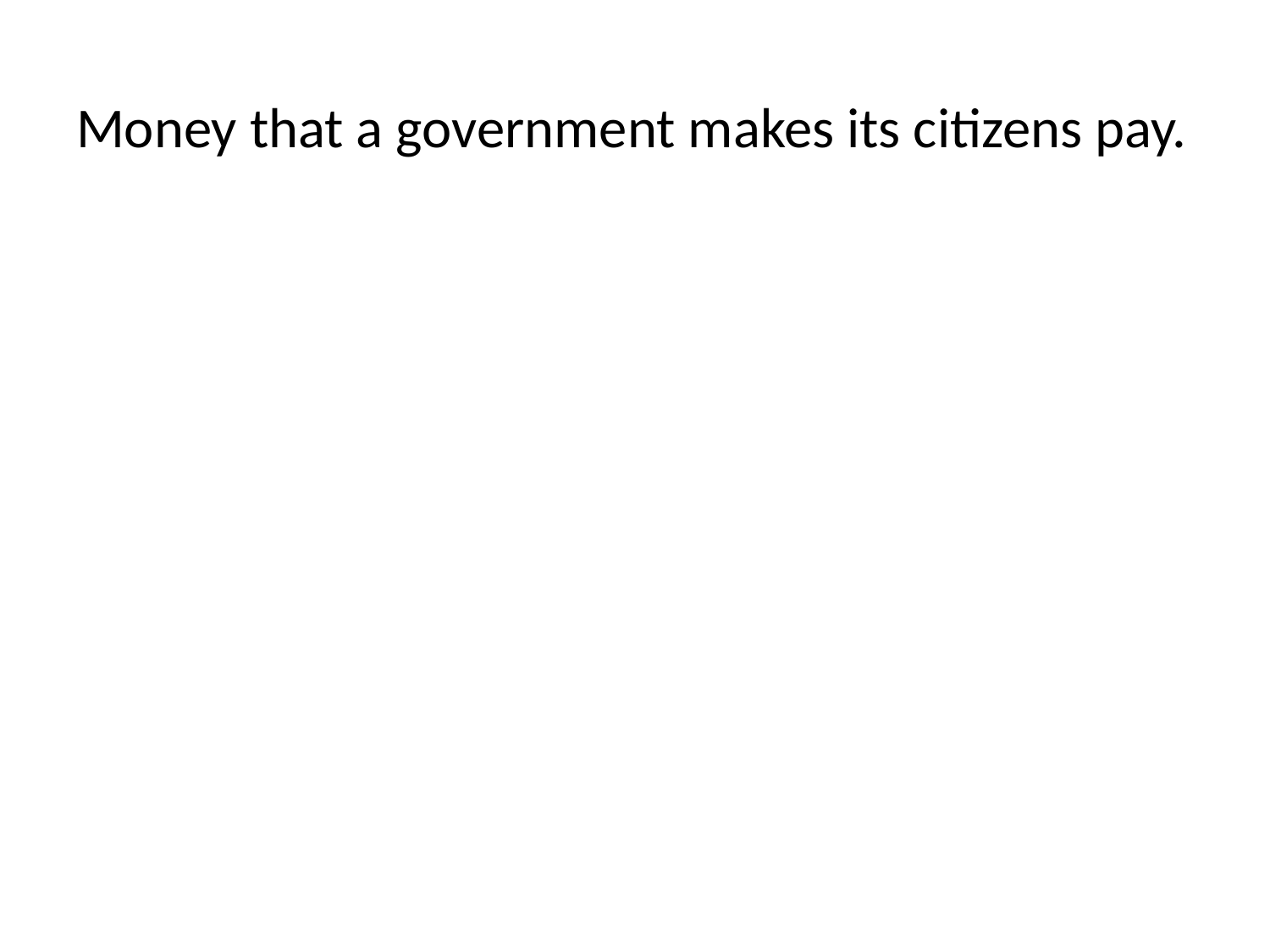

Money that a government makes its citizens pay.